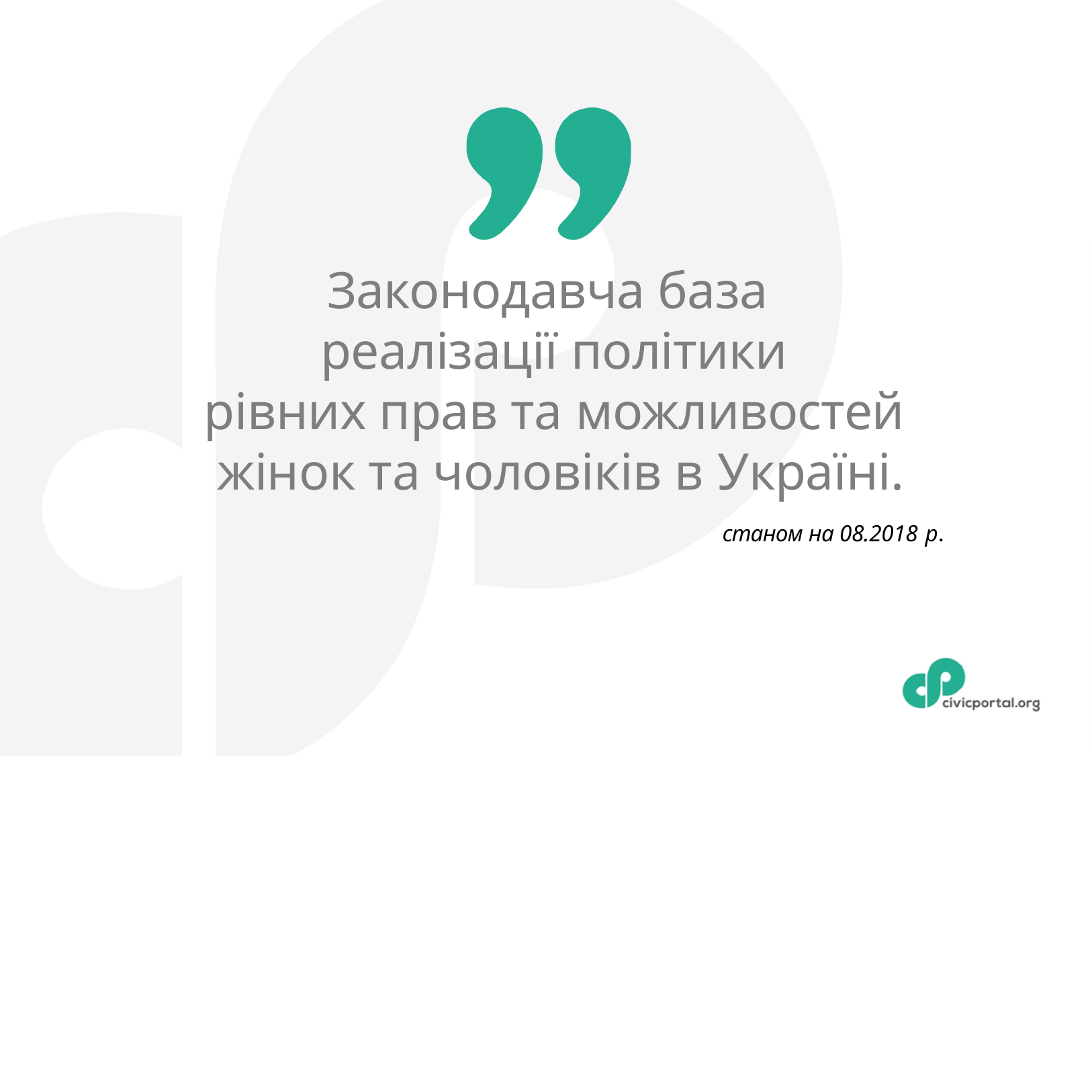

# Законодавча база  реалізації політики
рівних прав та можливостей  жінок та чоловіків в Україні.
станом на 08.2018 р.